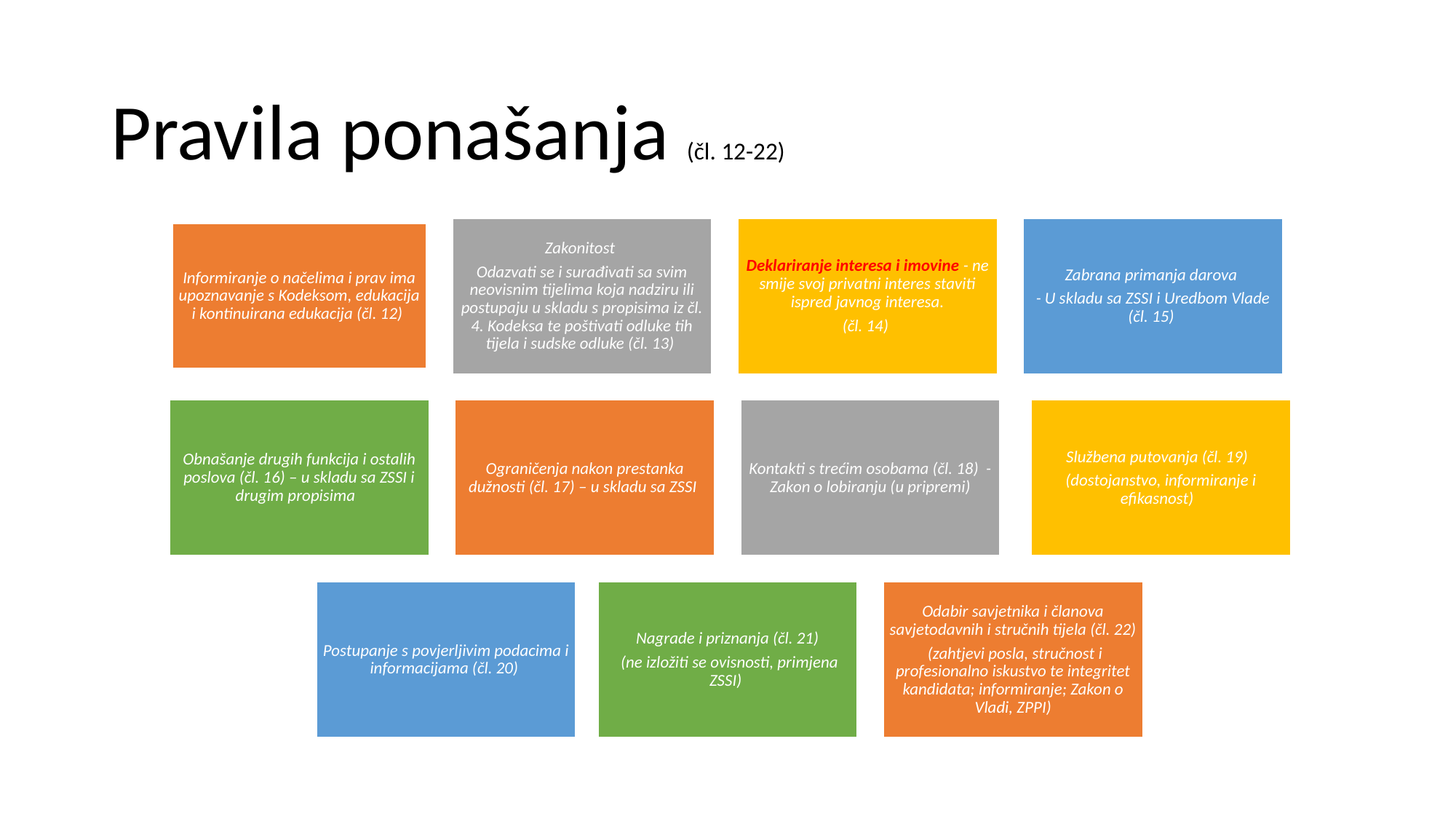

# Pravila ponašanja (čl. 12-22)
Informiranje o načelima i prav ima upoznavanje s Kodeksom, edukacija i kontinuirana edukacija (čl. 12)
Zakonitost
Odazvati se i surađivati sa svim neovisnim tijelima koja nadziru ili postupaju u skladu s propisima iz čl. 4. Kodeksa te poštivati odluke tih tijela i sudske odluke (čl. 13)
Deklariranje interesa i imovine - ne smije svoj privatni interes staviti ispred javnog interesa.
(čl. 14)
Zabrana primanja darova
- U skladu sa ZSSI i Uredbom Vlade (čl. 15)
Obnašanje drugih funkcija i ostalih poslova (čl. 16) – u skladu sa ZSSI i drugim propisima
Ograničenja nakon prestanka dužnosti (čl. 17) – u skladu sa ZSSI
Kontakti s trećim osobama (čl. 18)  - Zakon o lobiranju (u pripremi)
Službena putovanja (čl. 19)
(dostojanstvo, informiranje i efikasnost)
Postupanje s povjerljivim podacima i informacijama (čl. 20)
Nagrade i priznanja (čl. 21)
 (ne izložiti se ovisnosti, primjena ZSSI)
Odabir savjetnika i članova savjetodavnih i stručnih tijela (čl. 22)
 (zahtjevi posla, stručnost i profesionalno iskustvo te integritet kandidata; informiranje; Zakon o Vladi, ZPPI)